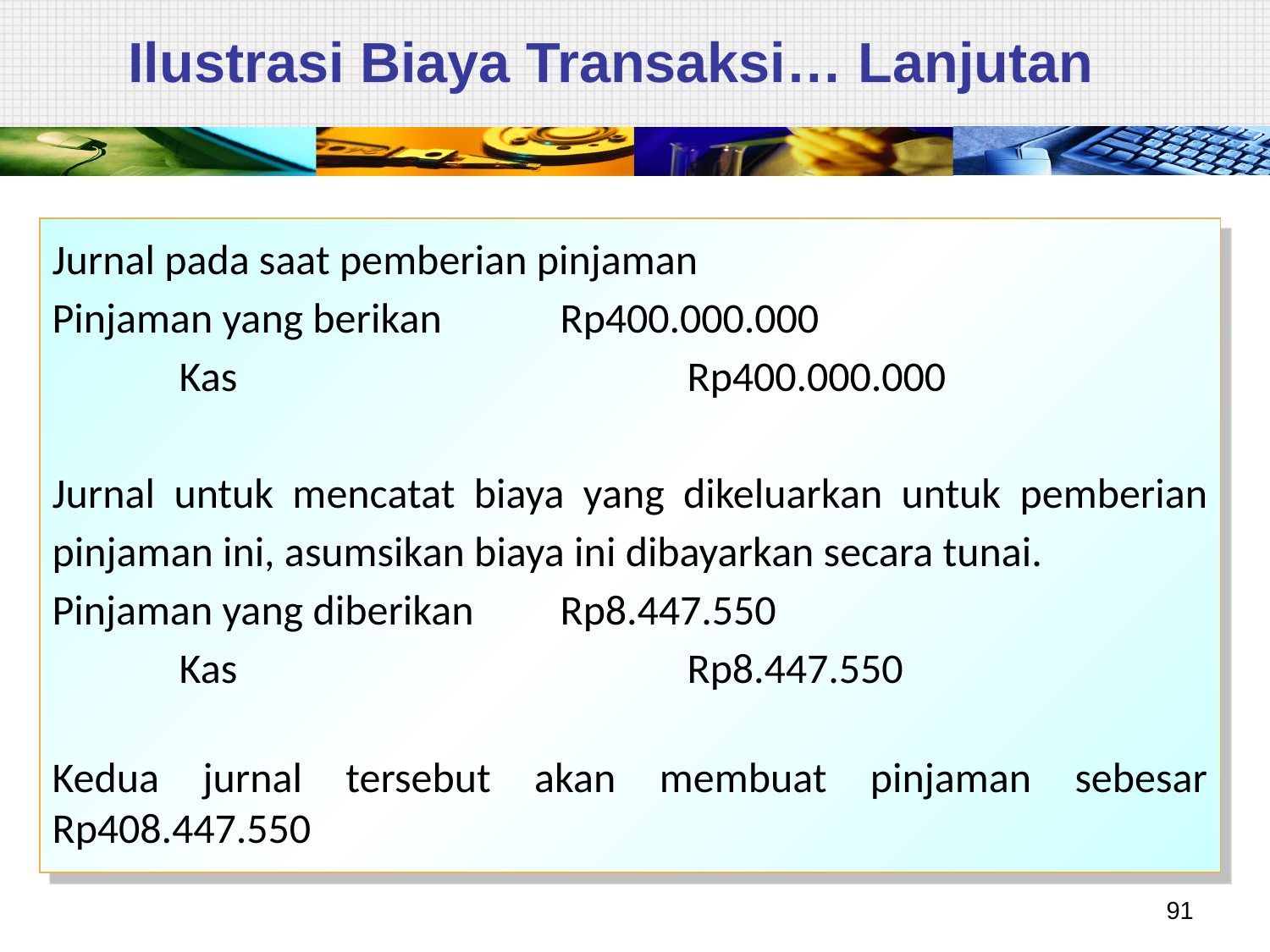

# Ilustrasi Biaya Transaksi… Lanjutan
Jurnal pada saat pemberian pinjaman
Pinjaman yang berikan	Rp400.000.000
	Kas				Rp400.000.000

Jurnal untuk mencatat biaya yang dikeluarkan untuk pemberian pinjaman ini, asumsikan biaya ini dibayarkan secara tunai.
Pinjaman yang diberikan	Rp8.447.550
	Kas				Rp8.447.550

Kedua jurnal tersebut akan membuat pinjaman sebesar Rp408.447.550
91